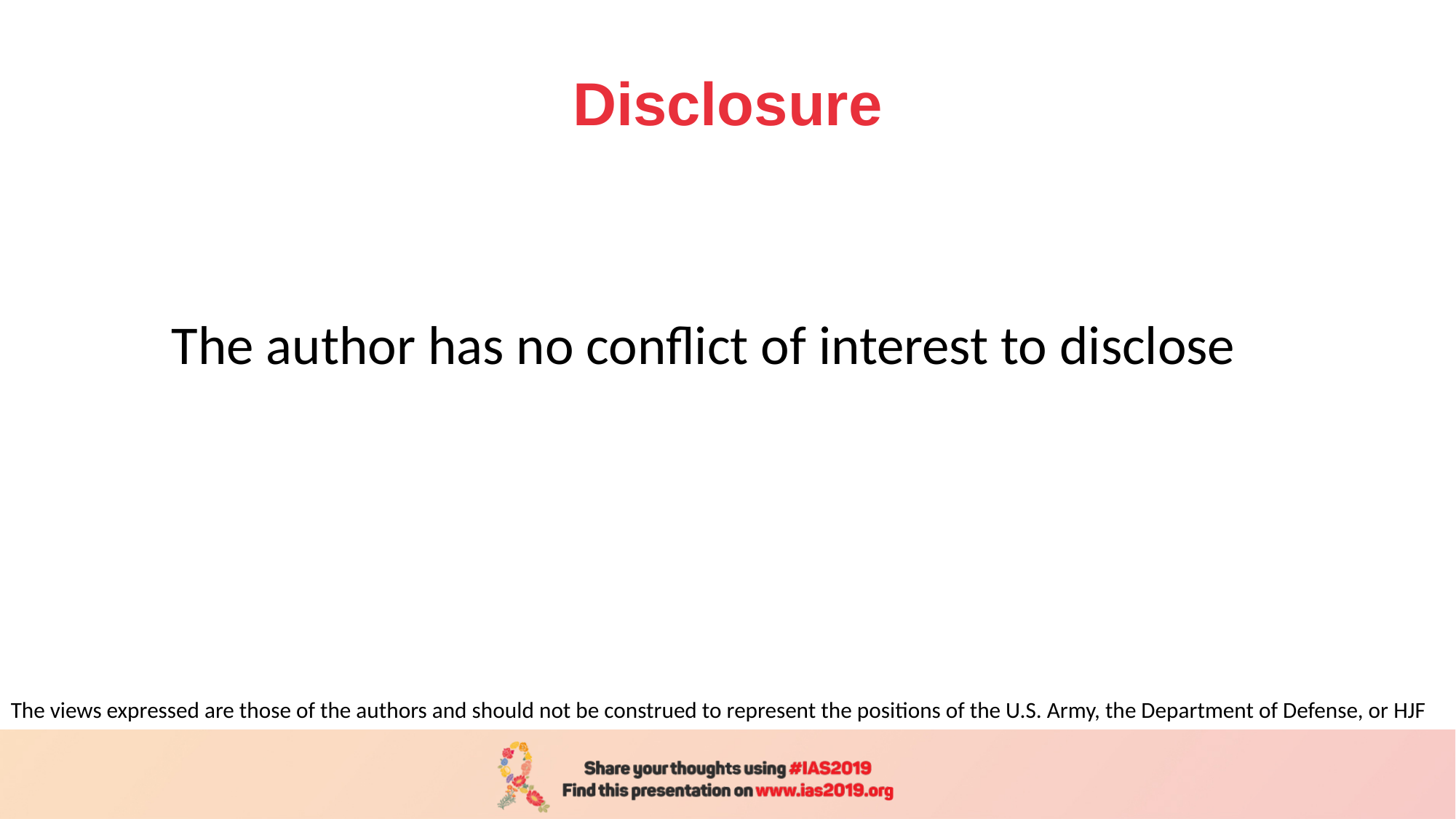

# Disclosure
The author has no conflict of interest to disclose
The views expressed are those of the authors and should not be construed to represent the positions of the U.S. Army, the Department of Defense, or HJF